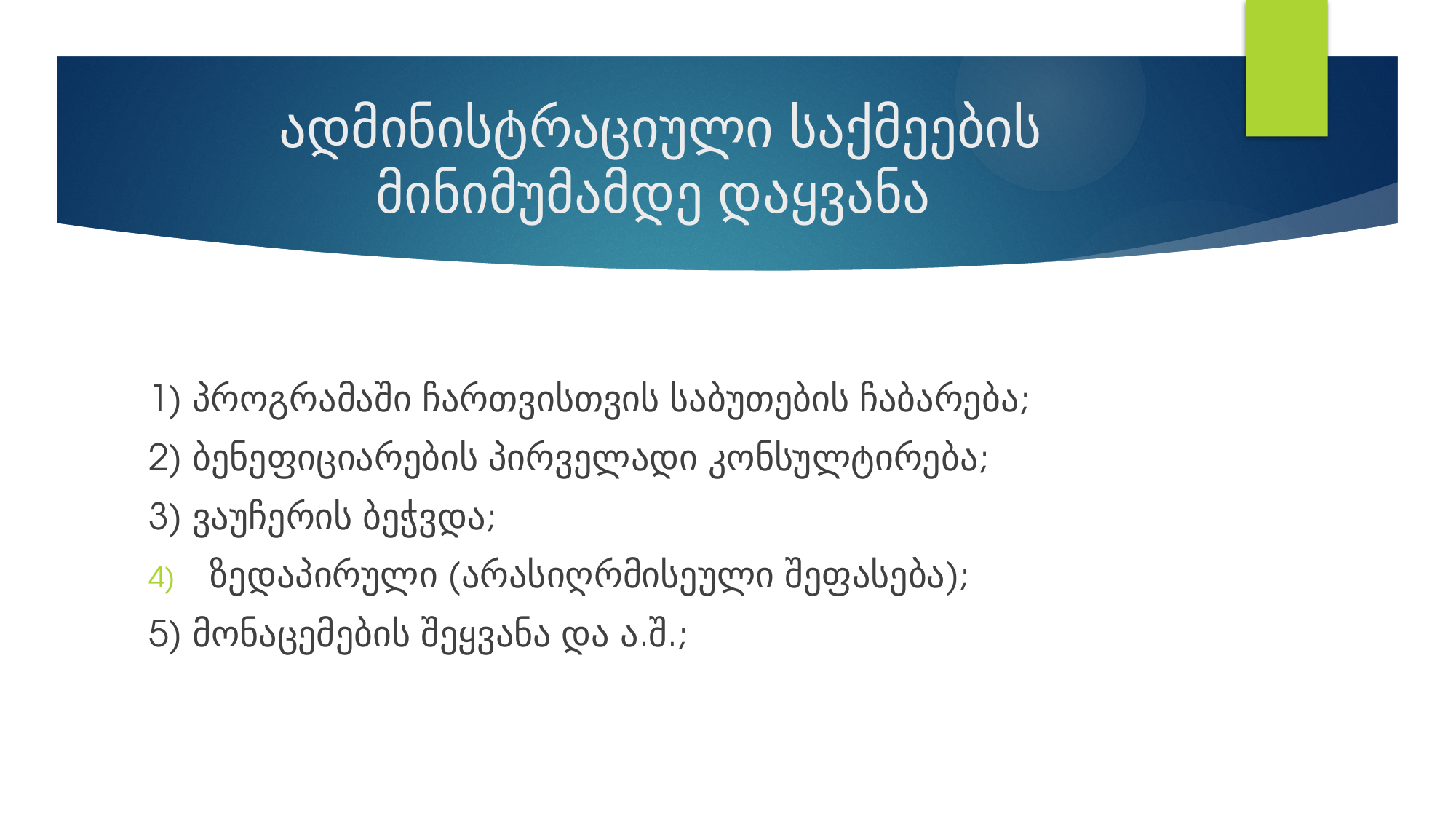

# ადმინისტრაციული საქმეების მინიმუმამდე დაყვანა

1) პროგრამაში ჩართვისთვის საბუთების ჩაბარება;
2) ბენეფიციარების პირველადი კონსულტირება;
3) ვაუჩერის ბეჭვდა;
ზედაპირული (არასიღრმისეული შეფასება);
5) მონაცემების შეყვანა და ა.შ.;